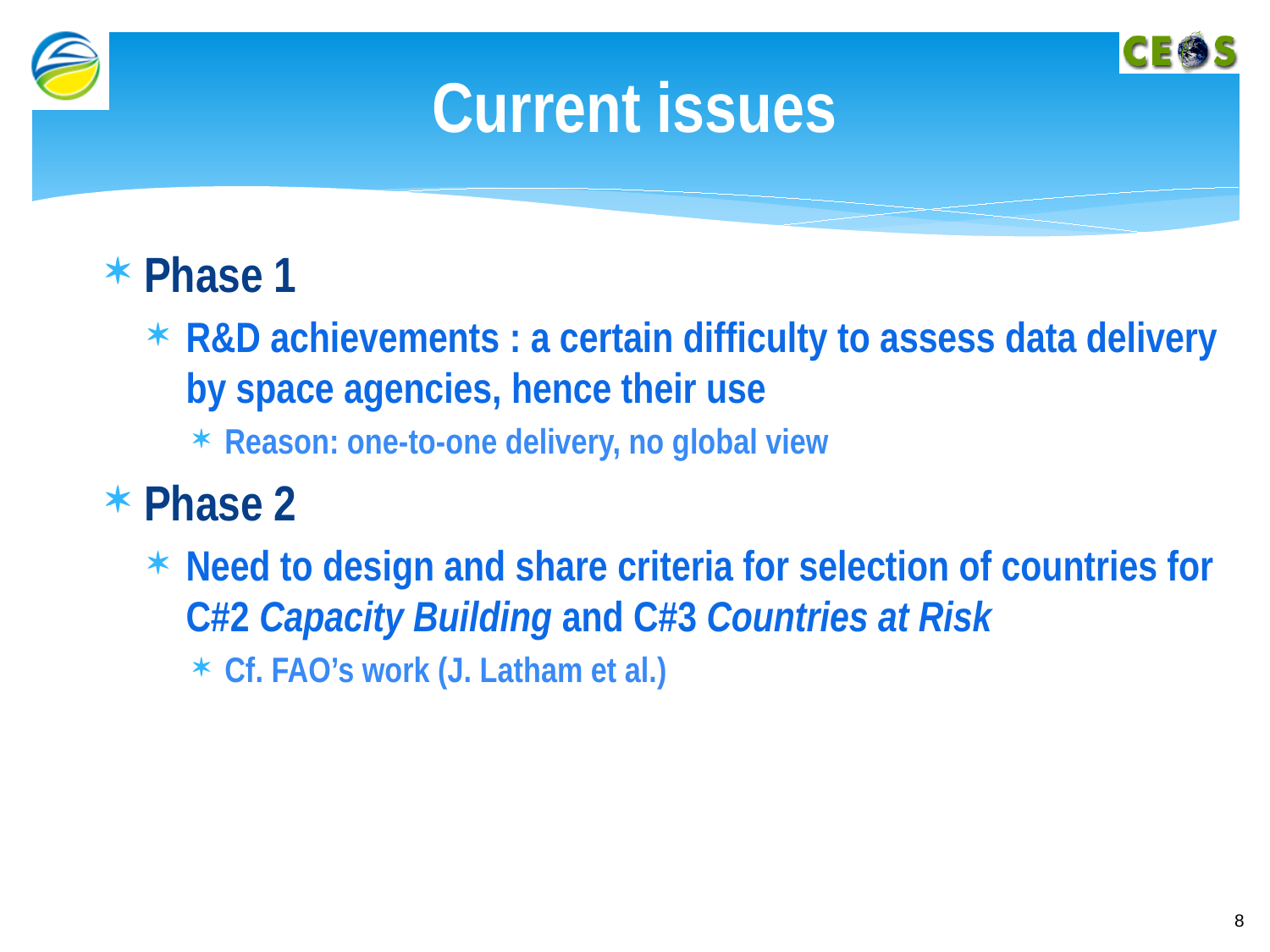

# Current issues
Phase 1
R&D achievements : a certain difficulty to assess data delivery by space agencies, hence their use
Reason: one-to-one delivery, no global view
Phase 2
Need to design and share criteria for selection of countries for C#2 Capacity Building and C#3 Countries at Risk
Cf. FAO’s work (J. Latham et al.)

8